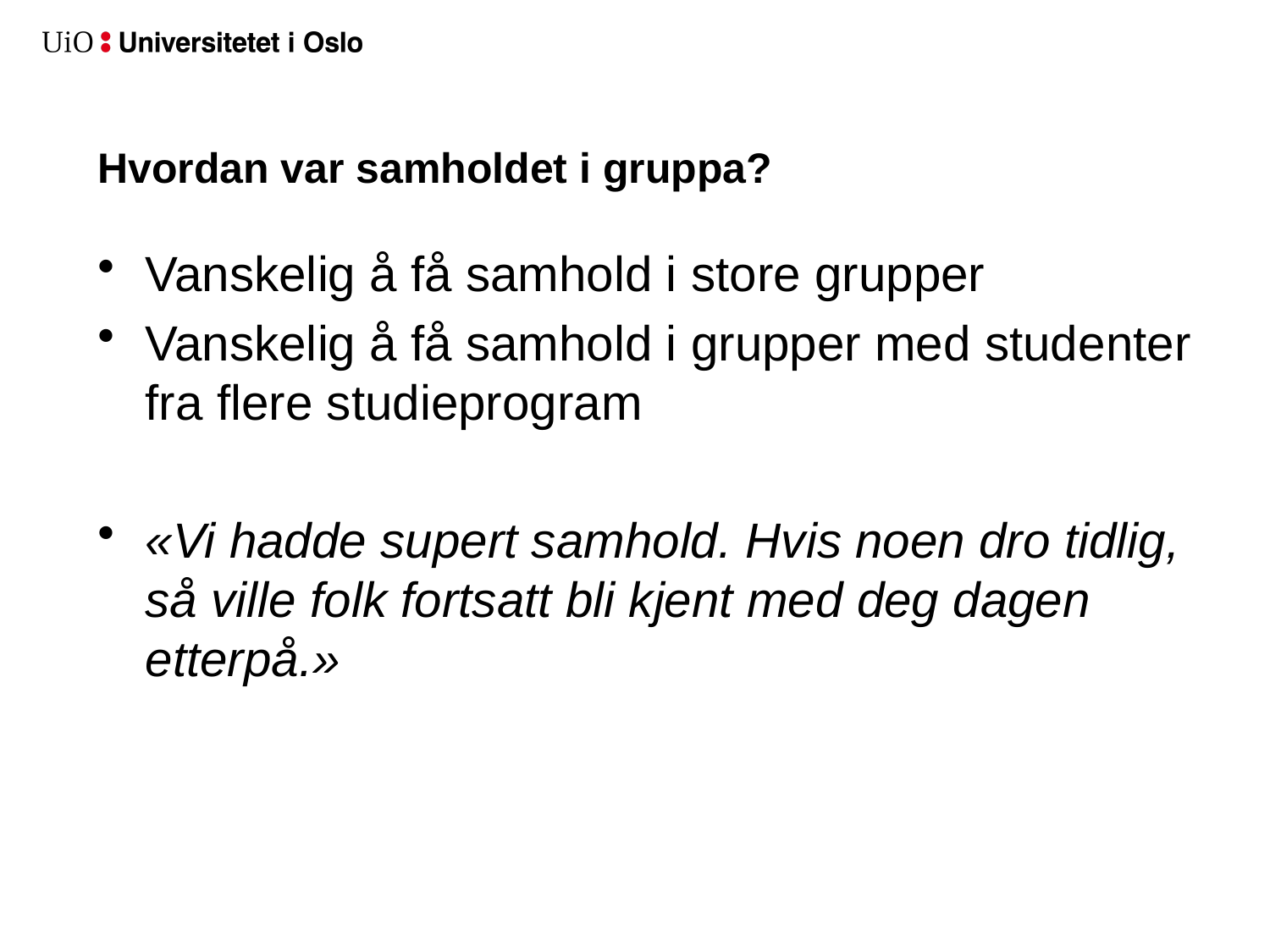

# Hvordan var samholdet i gruppa?
Vanskelig å få samhold i store grupper
Vanskelig å få samhold i grupper med studenter fra flere studieprogram

«Vi hadde supert samhold. Hvis noen dro tidlig, så ville folk fortsatt bli kjent med deg dagen etterpå.»